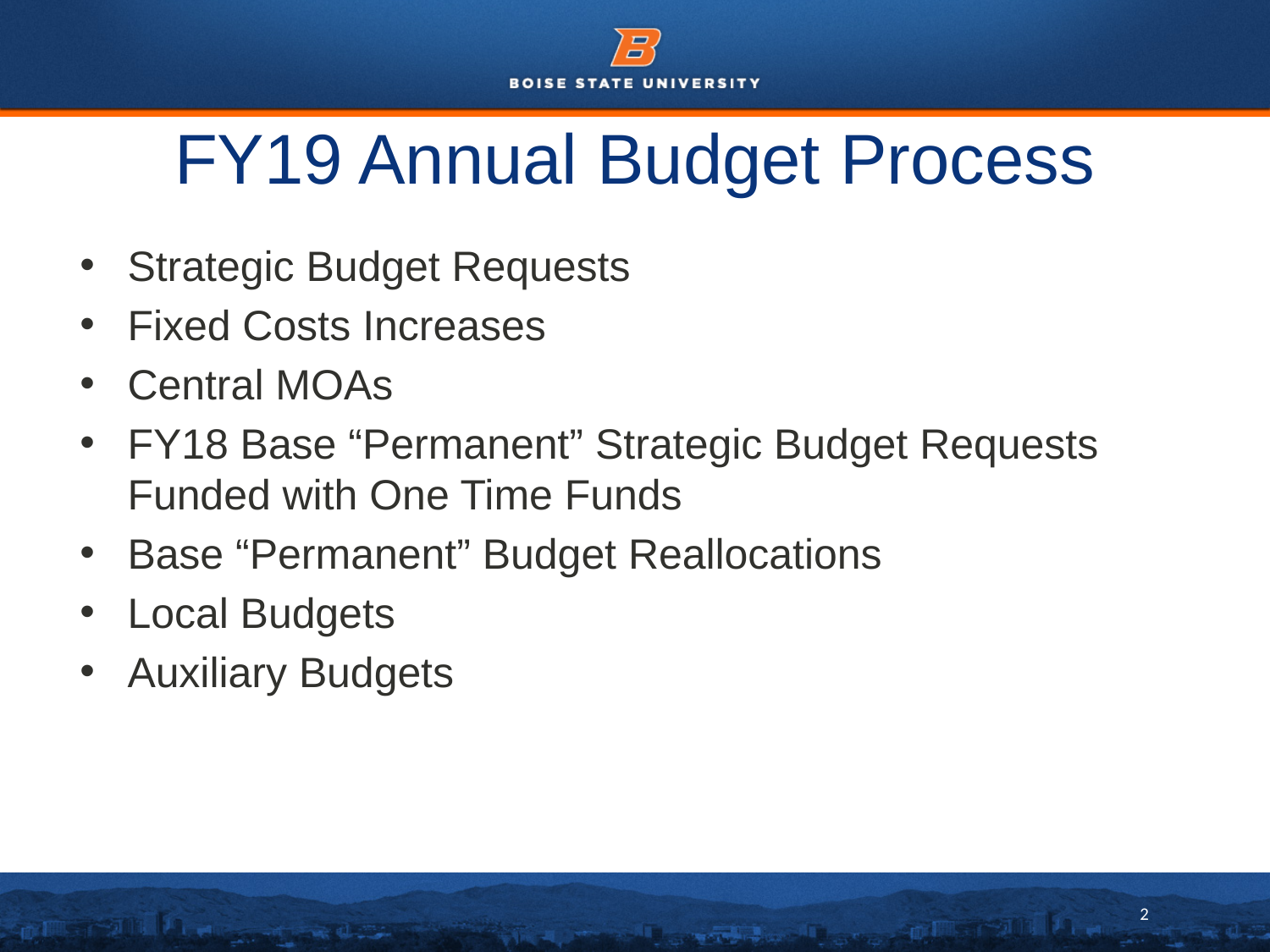

# FY19 Annual Budget Process
Strategic Budget Requests
Fixed Costs Increases
Central MOAs
FY18 Base “Permanent” Strategic Budget Requests Funded with One Time Funds
Base “Permanent” Budget Reallocations
Local Budgets
Auxiliary Budgets